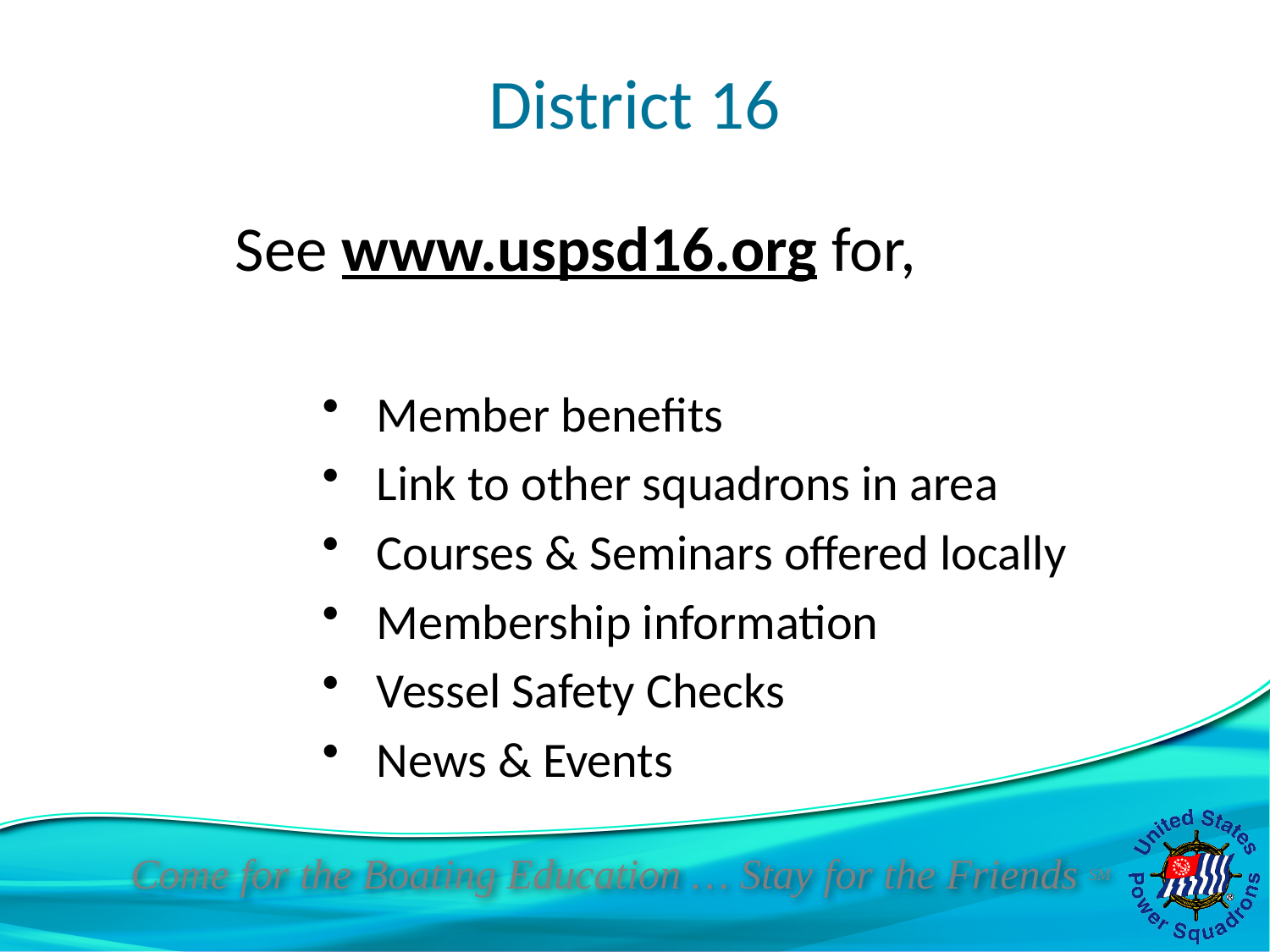

# District 16
	See www.uspsd16.org for,

  Member benefits
  Link to other squadrons in area
  Courses & Seminars offered locally
  Membership information
  Vessel Safety Checks
  News & Events